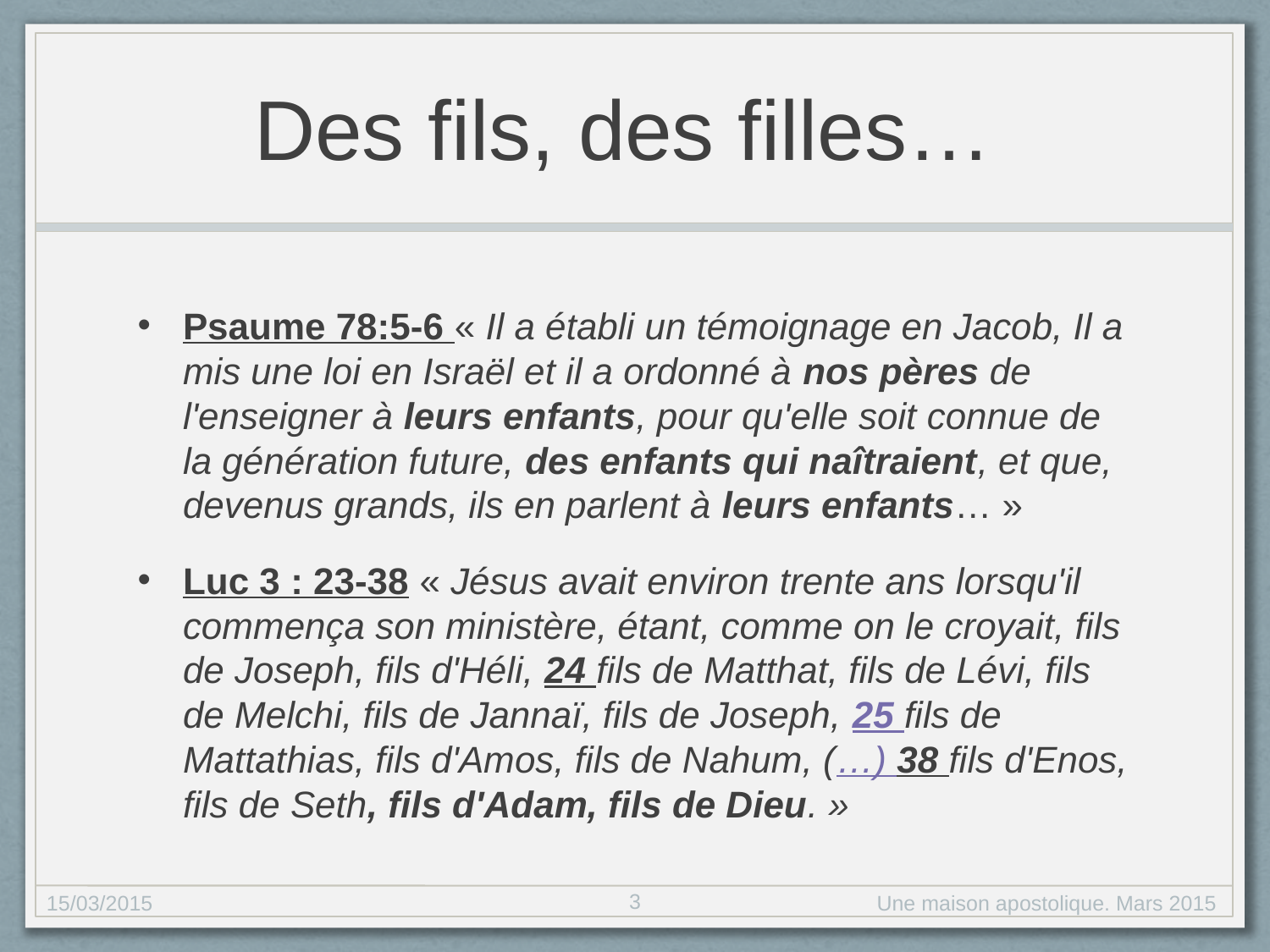

# Des fils, des filles…
Psaume 78:5-6 « Il a établi un témoignage en Jacob, Il a mis une loi en Israël et il a ordonné à nos pères de l'enseigner à leurs enfants, pour qu'elle soit connue de la génération future, des enfants qui naîtraient, et que, devenus grands, ils en parlent à leurs enfants… »
Luc 3 : 23-38 « Jésus avait environ trente ans lorsqu'il commença son ministère, étant, comme on le croyait, fils de Joseph, fils d'Héli, 24 fils de Matthat, fils de Lévi, fils de Melchi, fils de Jannaï, fils de Joseph, 25 fils de Mattathias, fils d'Amos, fils de Nahum, (…) 38 fils d'Enos, fils de Seth, fils d'Adam, fils de Dieu. »

3
15/03/2015
Une maison apostolique. Mars 2015